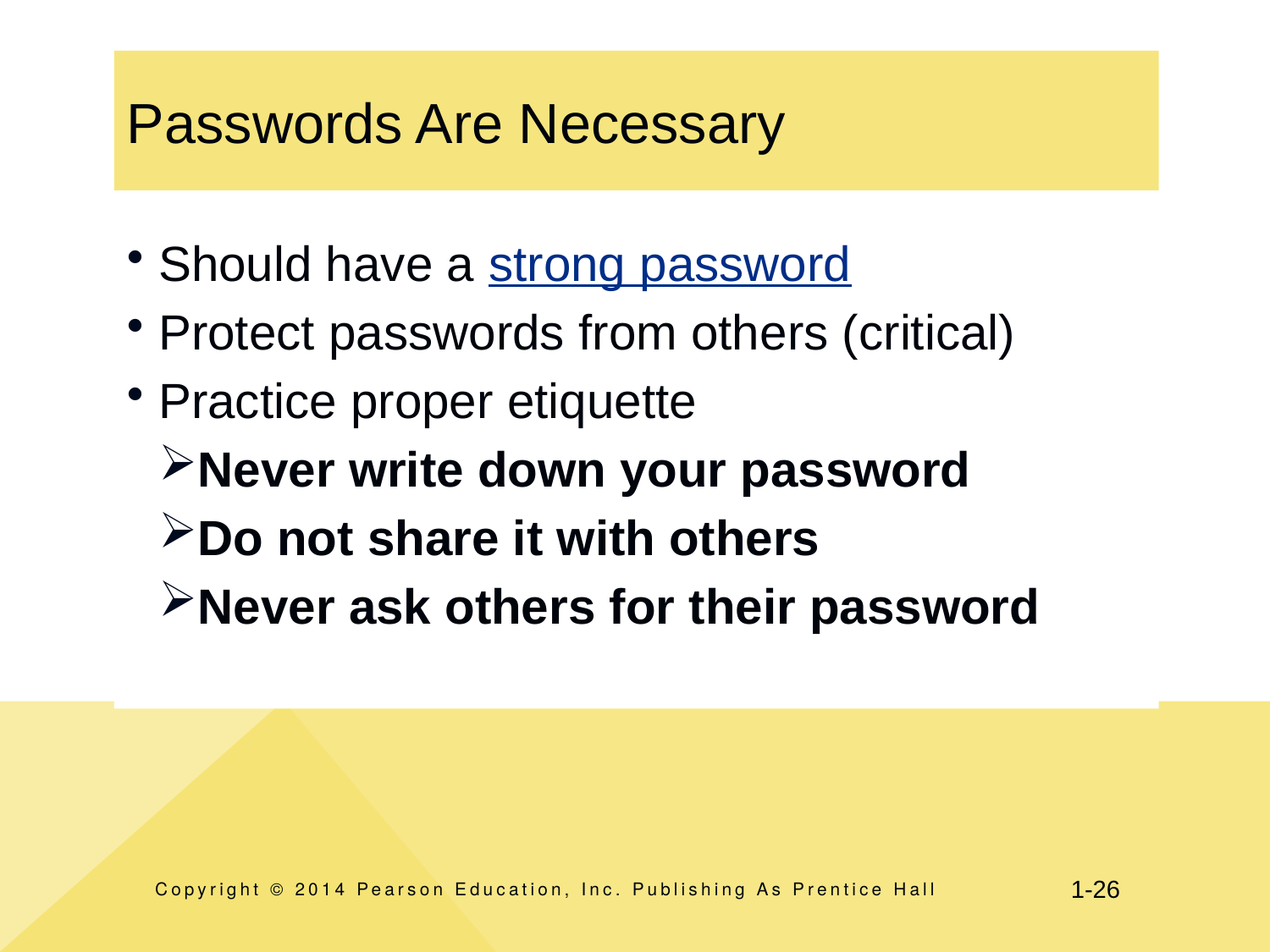

# Passwords Are Necessary
Should have a strong password
Protect passwords from others (critical)
Practice proper etiquette
Never write down your password
Do not share it with others
Never ask others for their password
Copyright © 2014 Pearson Education, Inc. Publishing As Prentice Hall